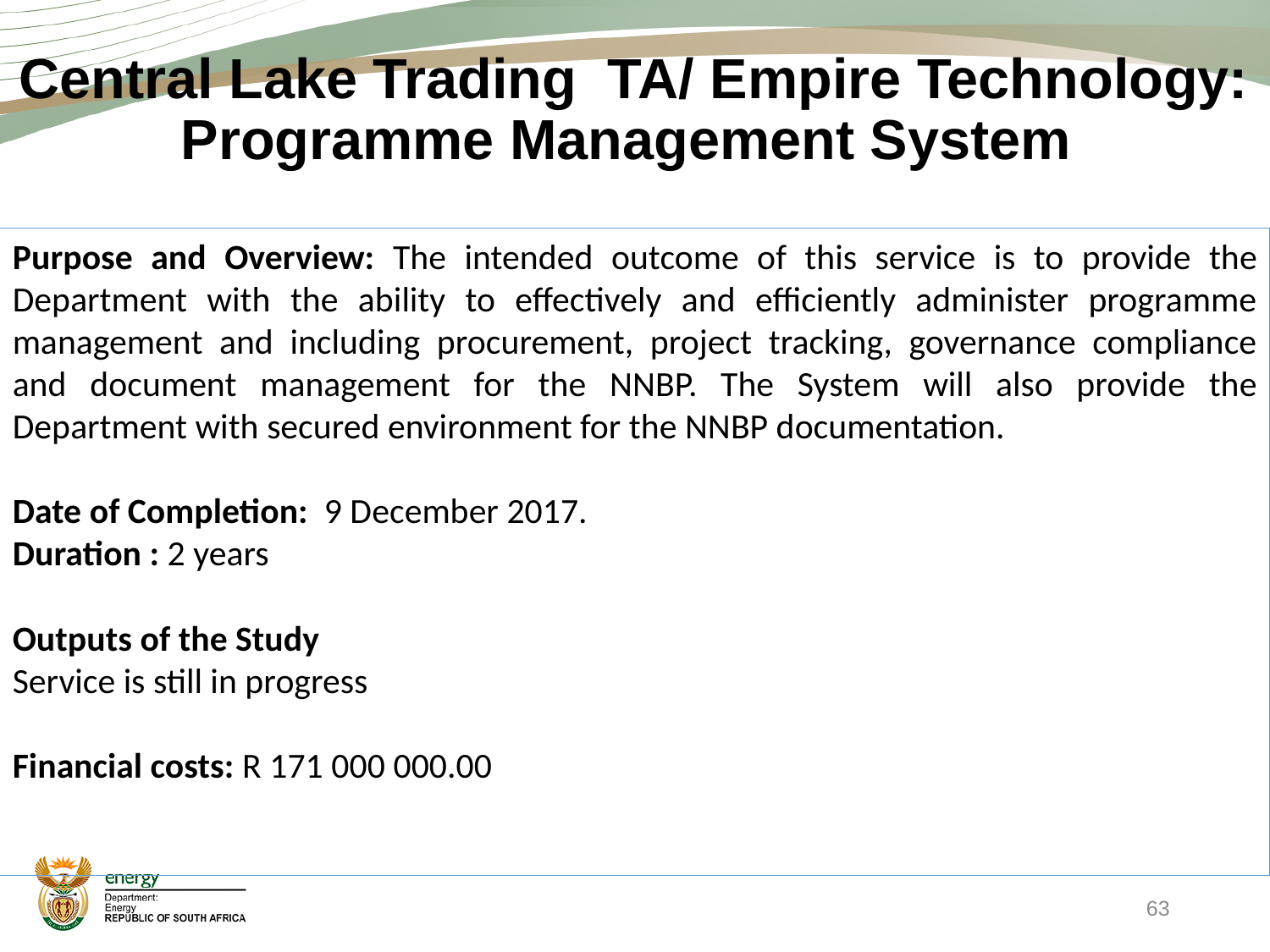

# Central Lake Trading  TA/ Empire Technology: Programme Management System
Purpose and Overview: The intended outcome of this service is to provide the Department with the ability to effectively and efficiently administer programme management and including procurement, project tracking, governance compliance and document management for the NNBP. The System will also provide the Department with secured environment for the NNBP documentation.

Date of Completion:  9 December 2017.
Duration : 2 years

Outputs of the Study
Service is still in progress

Financial costs: R 171 000 000.00

63